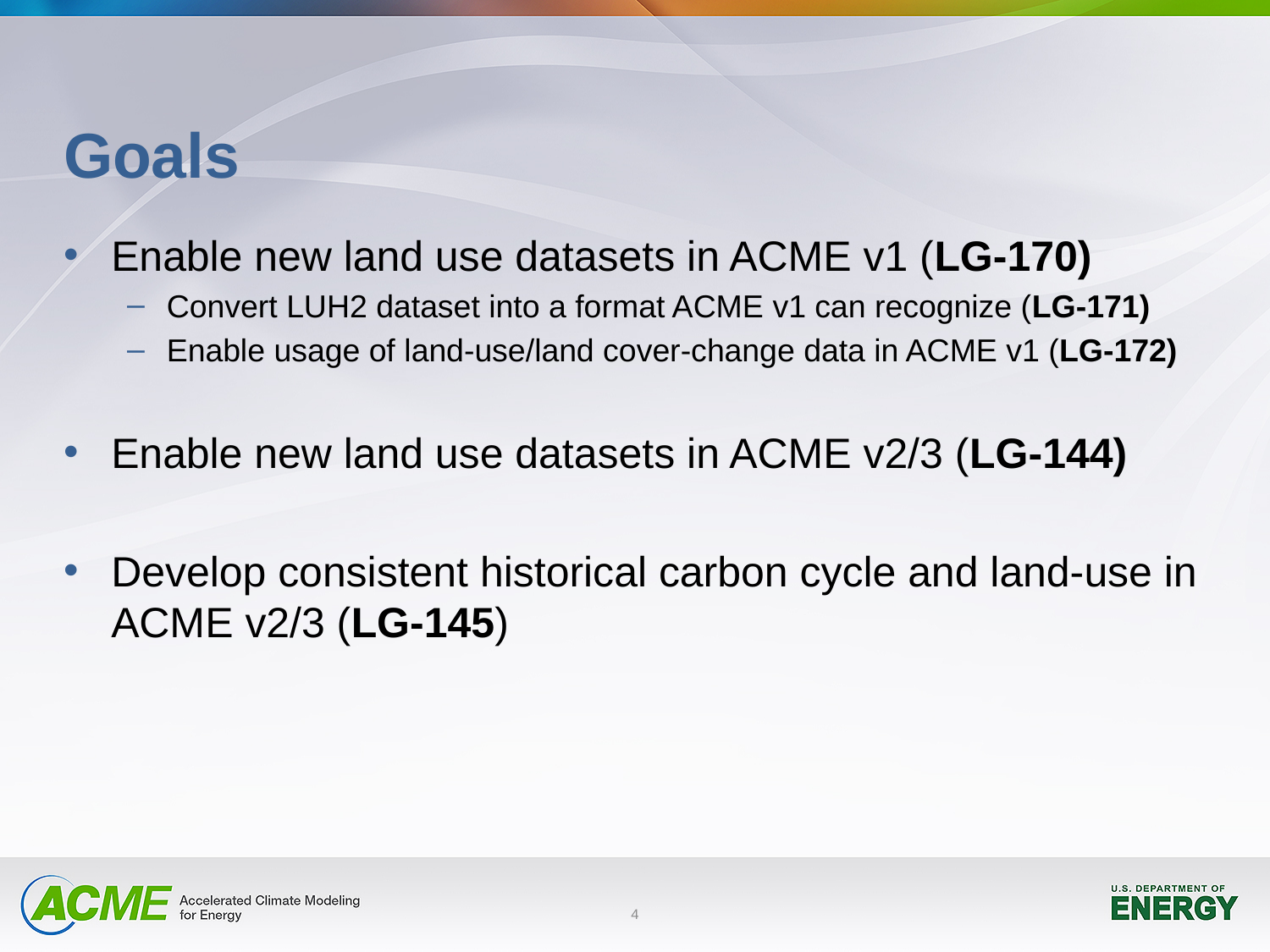

# Goals
Enable new land use datasets in ACME v1 (LG-170)
Convert LUH2 dataset into a format ACME v1 can recognize (LG-171)
Enable usage of land-use/land cover-change data in ACME v1 (LG-172)

Enable new land use datasets in ACME v2/3 (LG-144)

Develop consistent historical carbon cycle and land-use in ACME v2/3 (LG-145)

4